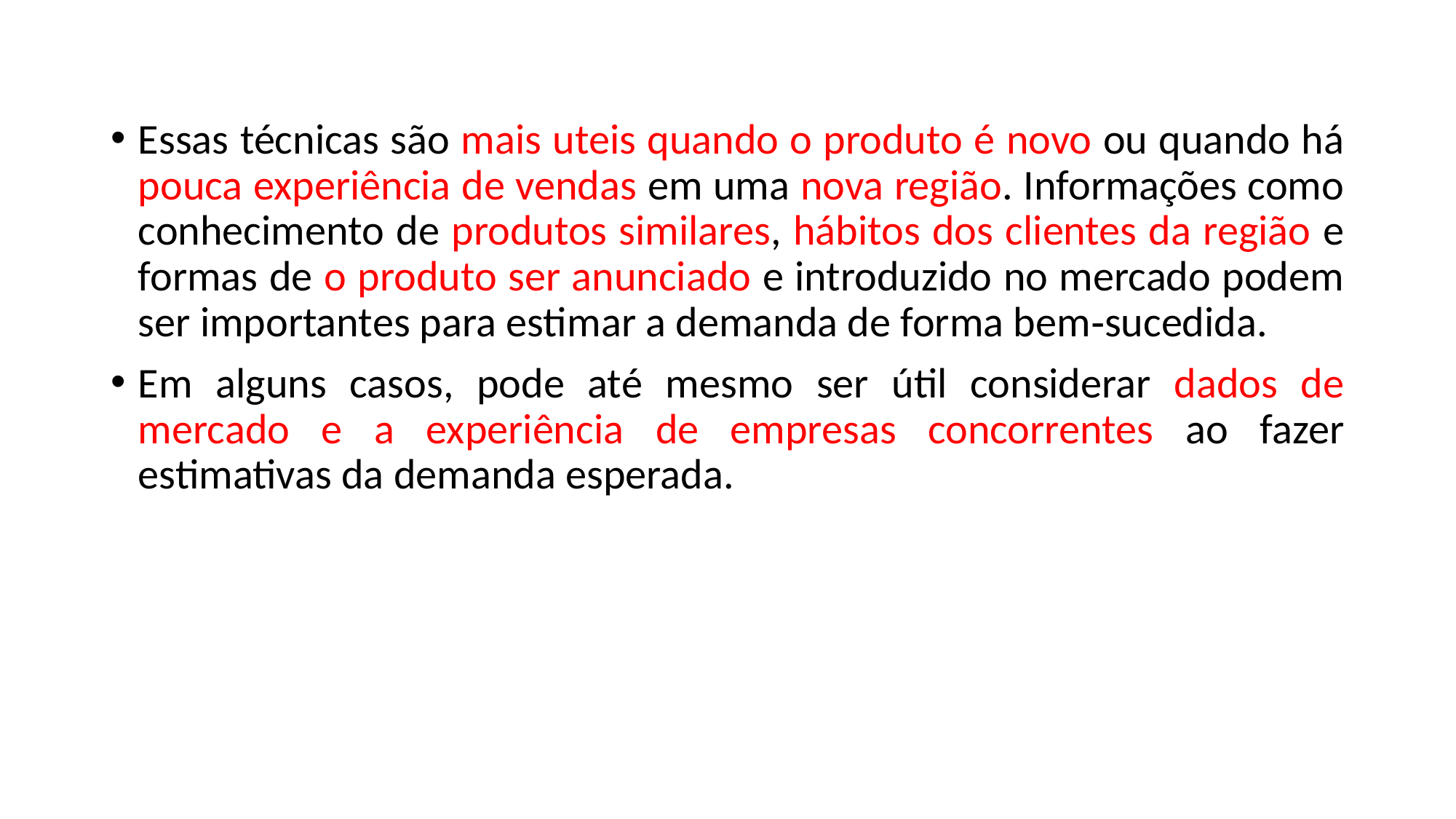

Essas técnicas são mais uteis quando o produto é novo ou quando há pouca experiência de vendas em uma nova região. Informações como conhecimento de produtos similares, hábitos dos clientes da região e formas de o produto ser anunciado e introduzido no mercado podem ser importantes para estimar a demanda de forma bem‐sucedida.
Em alguns casos, pode até mesmo ser útil considerar dados de mercado e a experiência de empresas concorrentes ao fazer estimativas da demanda esperada.